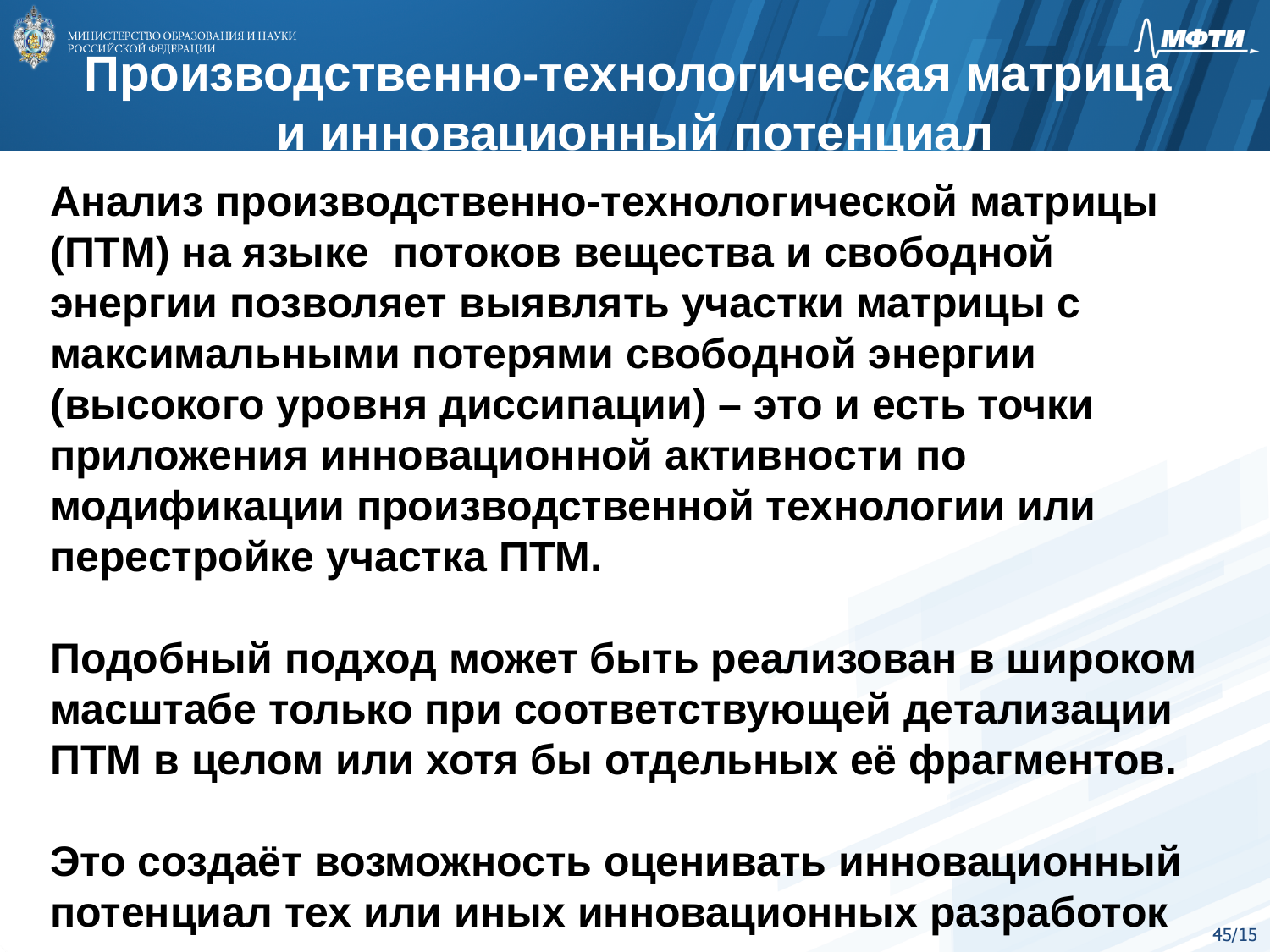

Производственно-технологическая матрица
и инновационный потенциал
Анализ производственно-технологической матрицы (ПТМ) на языке  потоков вещества и свободной энергии позволяет выявлять участки матрицы с максимальными потерями свободной энергии (высокого уровня диссипации) – это и есть точки приложения инновационной активности по модификации производственной технологии или перестройке участка ПТМ.

Подобный подход может быть реализован в широком масштабе только при соответствующей детализации ПТМ в целом или хотя бы отдельных её фрагментов.

Это создаёт возможность оценивать инновационный потенциал тех или иных инновационных разработок